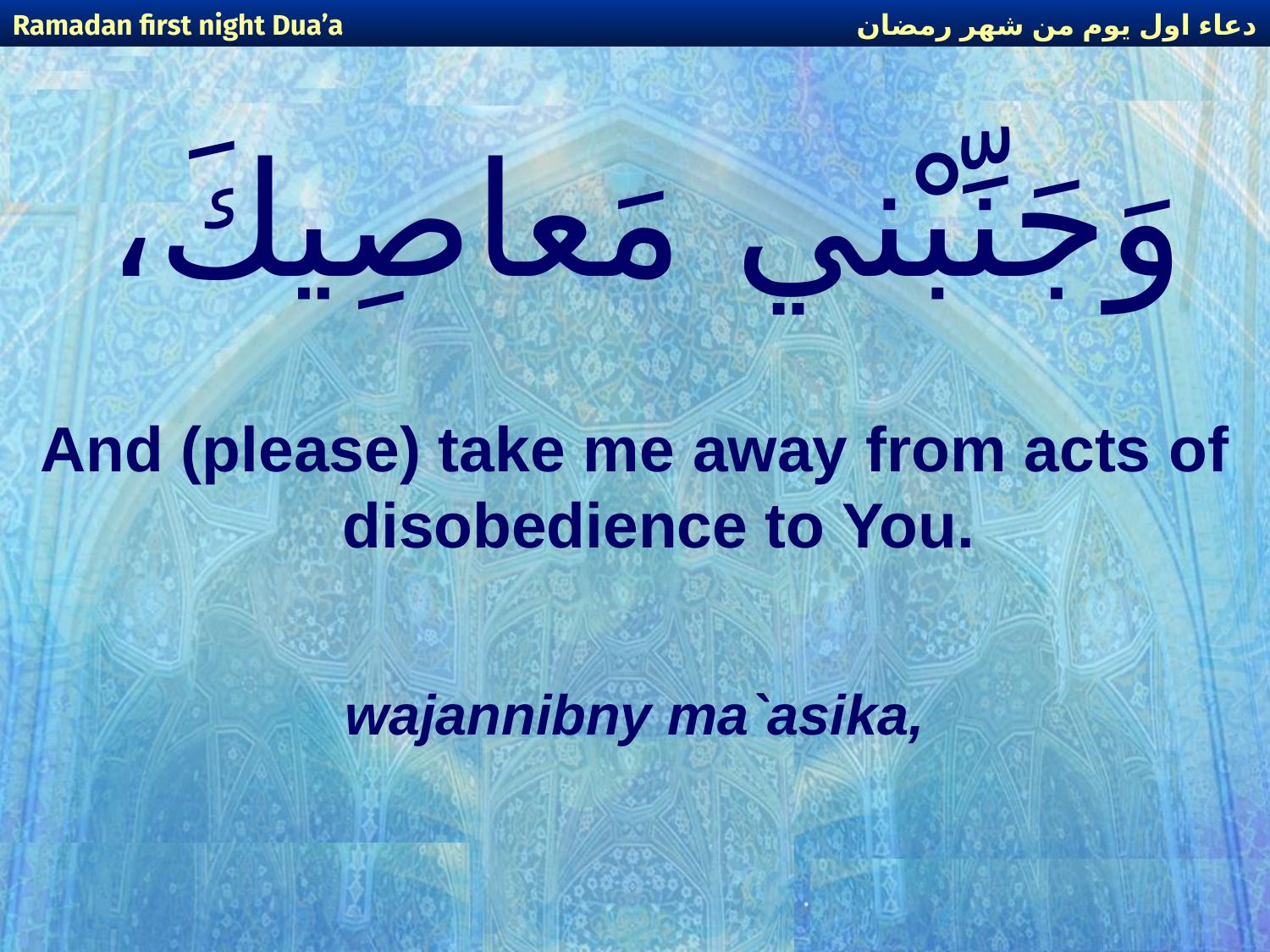

دعاء اول يوم من شهر رمضان
Ramadan first night Dua’a
# وَجَنِّبْني مَعاصِيكَ،
And (please) take me away from acts of disobedience to You.
wajannibny ma`asika,